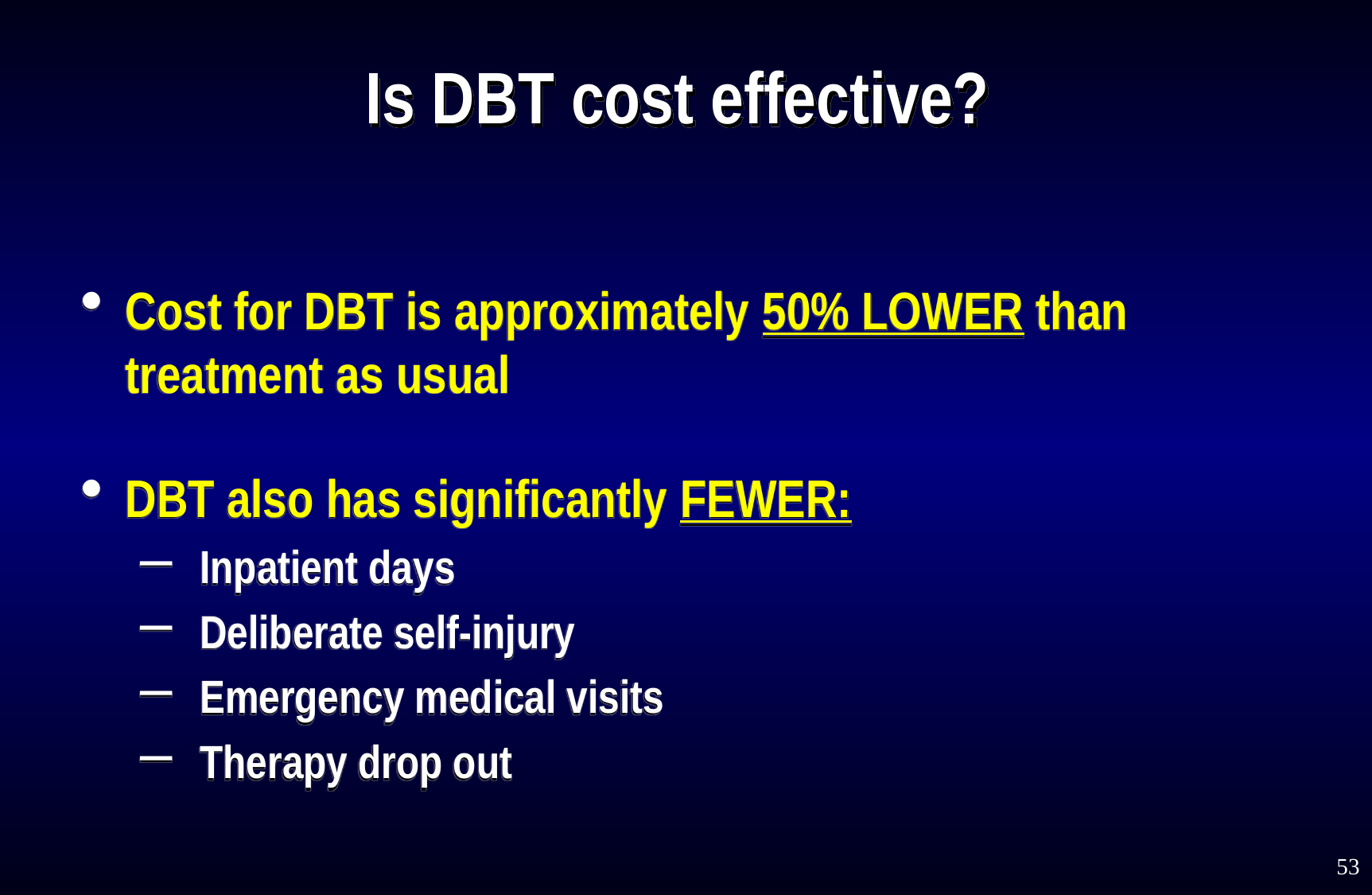

# Is DBT cost effective?
Cost for DBT is approximately 50% LOWER than treatment as usual
DBT also has significantly FEWER:
Inpatient days
Deliberate self-injury
Emergency medical visits
Therapy drop out
53